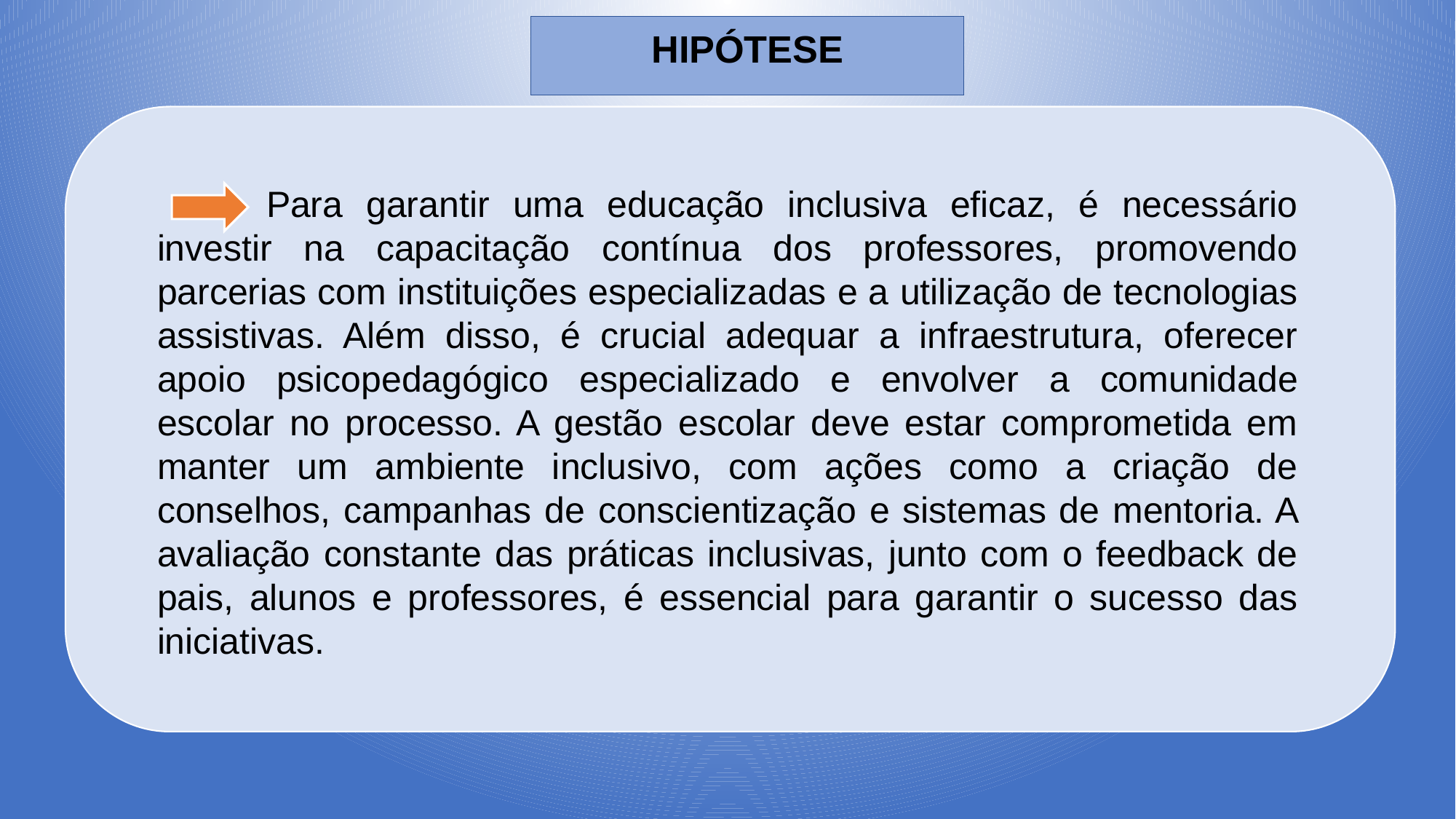

HIPÓTESE

#
	Para garantir uma educação inclusiva eficaz, é necessário investir na capacitação contínua dos professores, promovendo parcerias com instituições especializadas e a utilização de tecnologias assistivas. Além disso, é crucial adequar a infraestrutura, oferecer apoio psicopedagógico especializado e envolver a comunidade escolar no processo. A gestão escolar deve estar comprometida em manter um ambiente inclusivo, com ações como a criação de conselhos, campanhas de conscientização e sistemas de mentoria. A avaliação constante das práticas inclusivas, junto com o feedback de pais, alunos e professores, é essencial para garantir o sucesso das iniciativas.